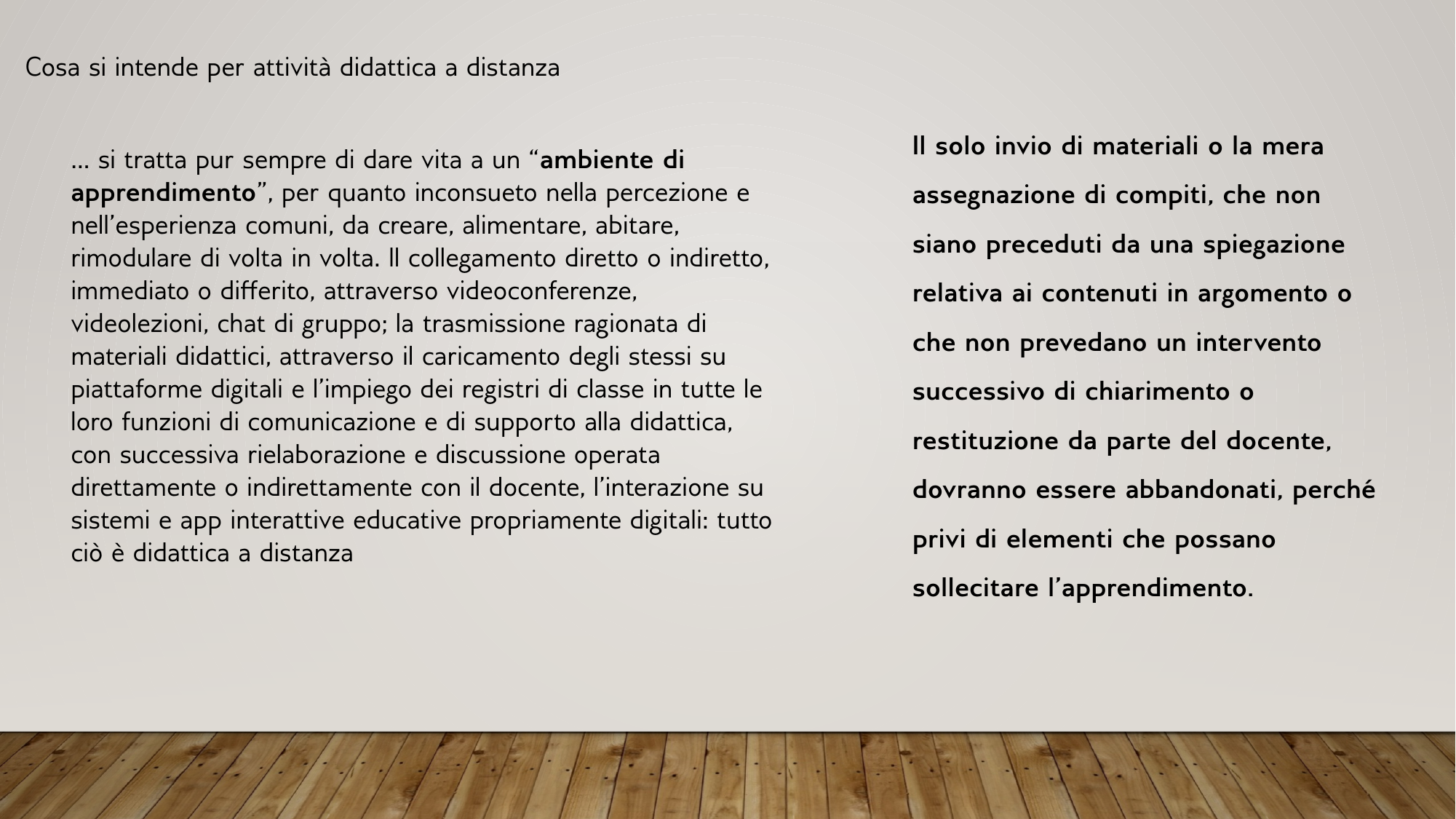

Cosa si intende per attività didattica a distanza
Il solo invio di materiali o la mera assegnazione di compiti, che non siano preceduti da una spiegazione relativa ai contenuti in argomento o che non prevedano un intervento successivo di chiarimento o restituzione da parte del docente, dovranno essere abbandonati, perché privi di elementi che possano sollecitare l’apprendimento.
… si tratta pur sempre di dare vita a un “ambiente di apprendimento”, per quanto inconsueto nella percezione e nell’esperienza comuni, da creare, alimentare, abitare, rimodulare di volta in volta. Il collegamento diretto o indiretto, immediato o differito, attraverso videoconferenze, videolezioni, chat di gruppo; la trasmissione ragionata di materiali didattici, attraverso il caricamento degli stessi su piattaforme digitali e l’impiego dei registri di classe in tutte le loro funzioni di comunicazione e di supporto alla didattica, con successiva rielaborazione e discussione operata direttamente o indirettamente con il docente, l’interazione su sistemi e app interattive educative propriamente digitali: tutto ciò è didattica a distanza